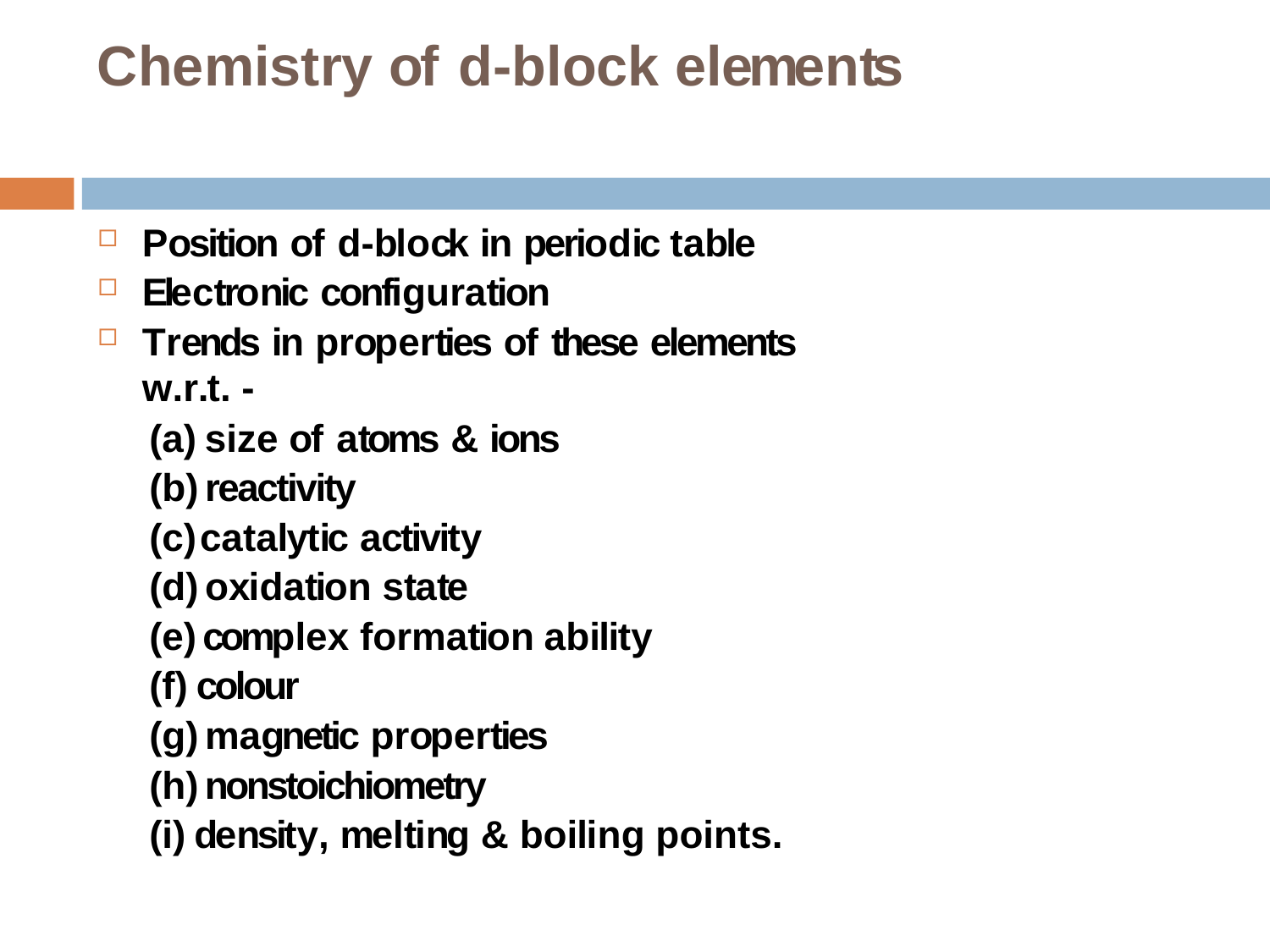

# Chemistry of d-block elements
Position of d-block in periodic table
Electronic configuration
Trends in properties of these elements w.r.t. -
size of atoms & ions
reactivity
catalytic activity
oxidation state
complex formation ability
colour
magnetic properties
nonstoichiometry
density, melting & boiling points.